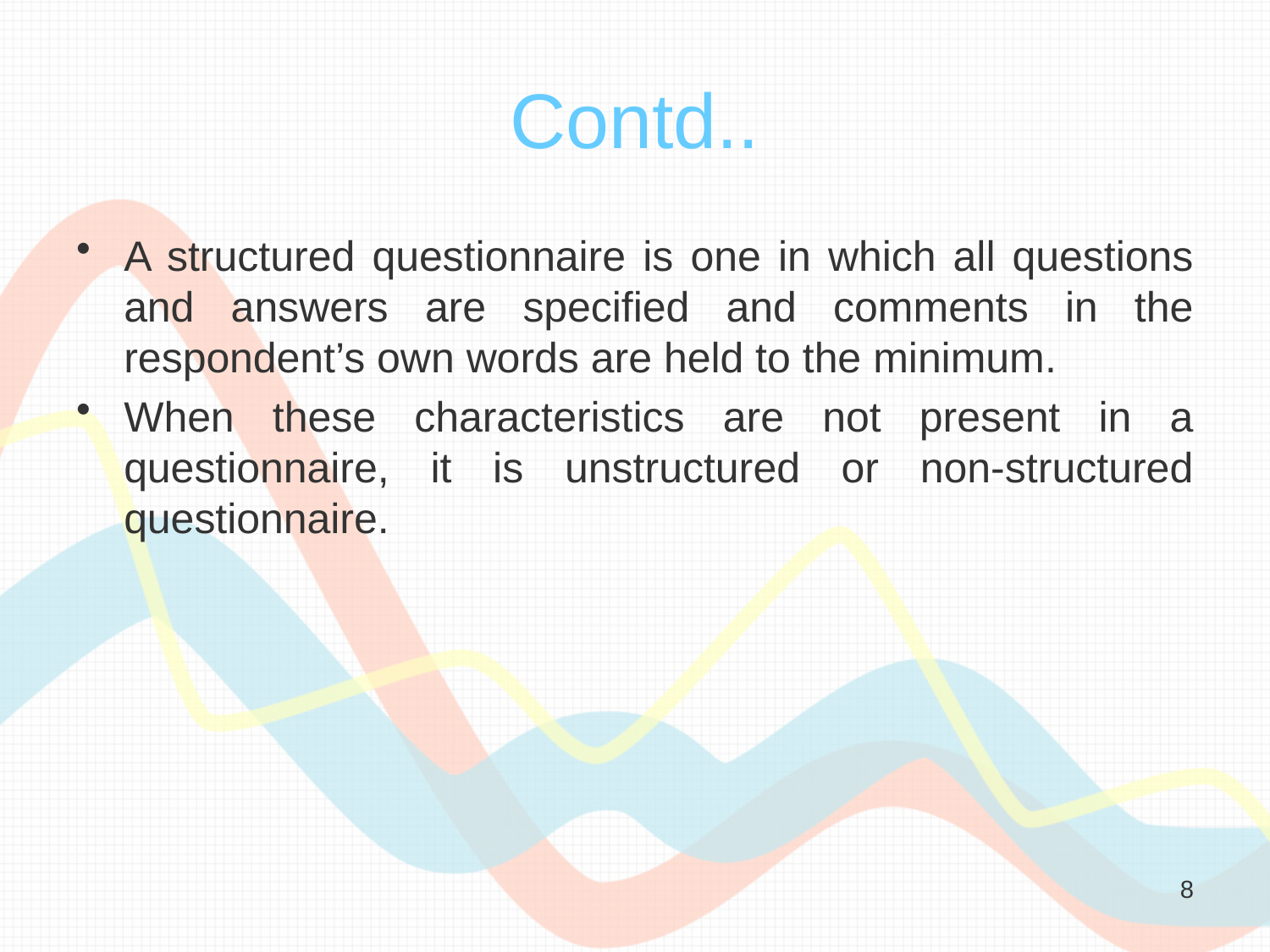

# Contd..
A structured questionnaire is one in which all questions and answers are specified and comments in the respondent’s own words are held to the minimum.
When these characteristics are not present in a questionnaire, it is unstructured or non-structured questionnaire.
8